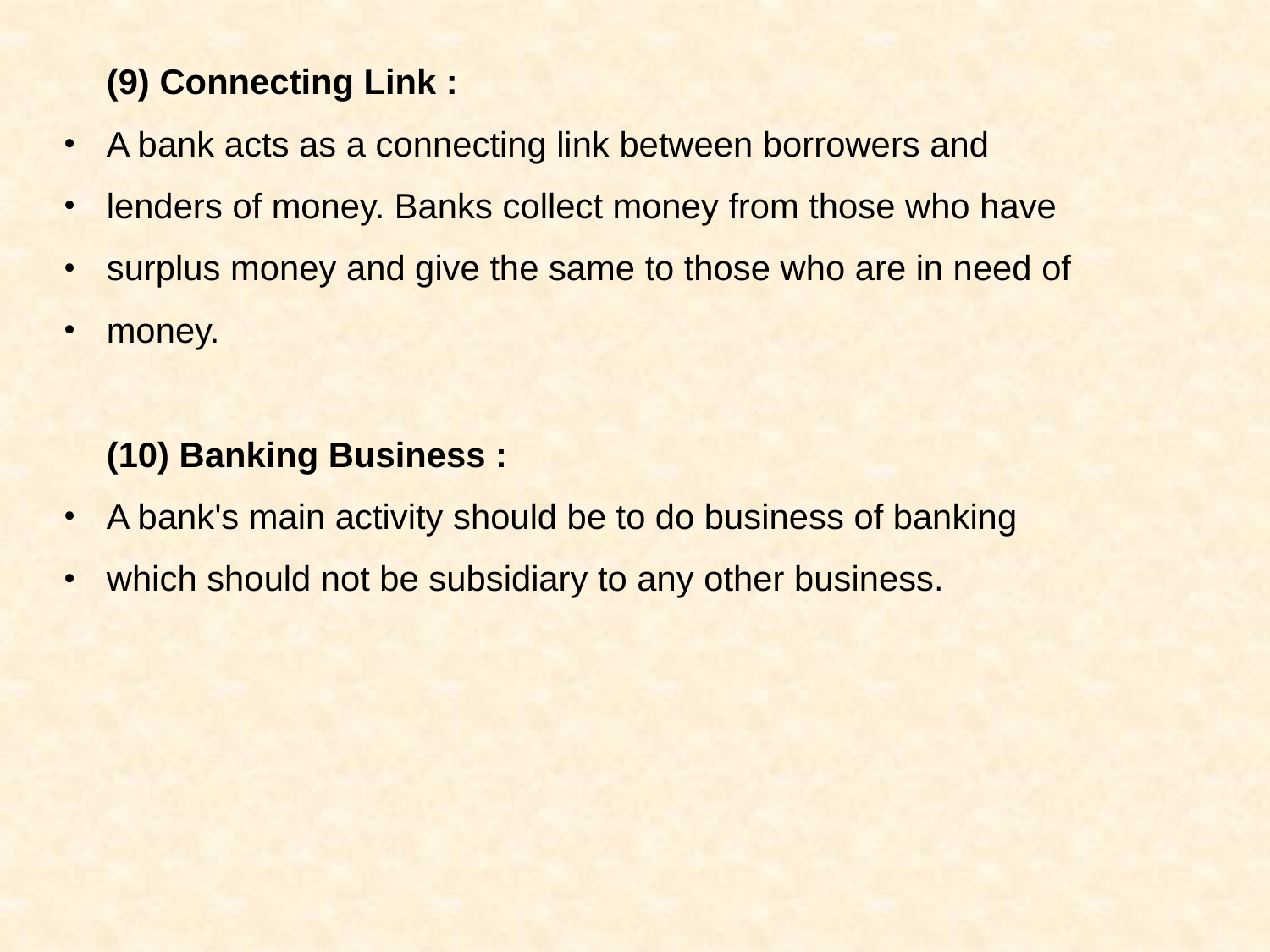

(9) Connecting Link :
A bank acts as a connecting link between borrowers and
lenders of money. Banks collect money from those who have
surplus money and give the same to those who are in need of
money.

	(10) Banking Business :
A bank's main activity should be to do business of banking
which should not be subsidiary to any other business.